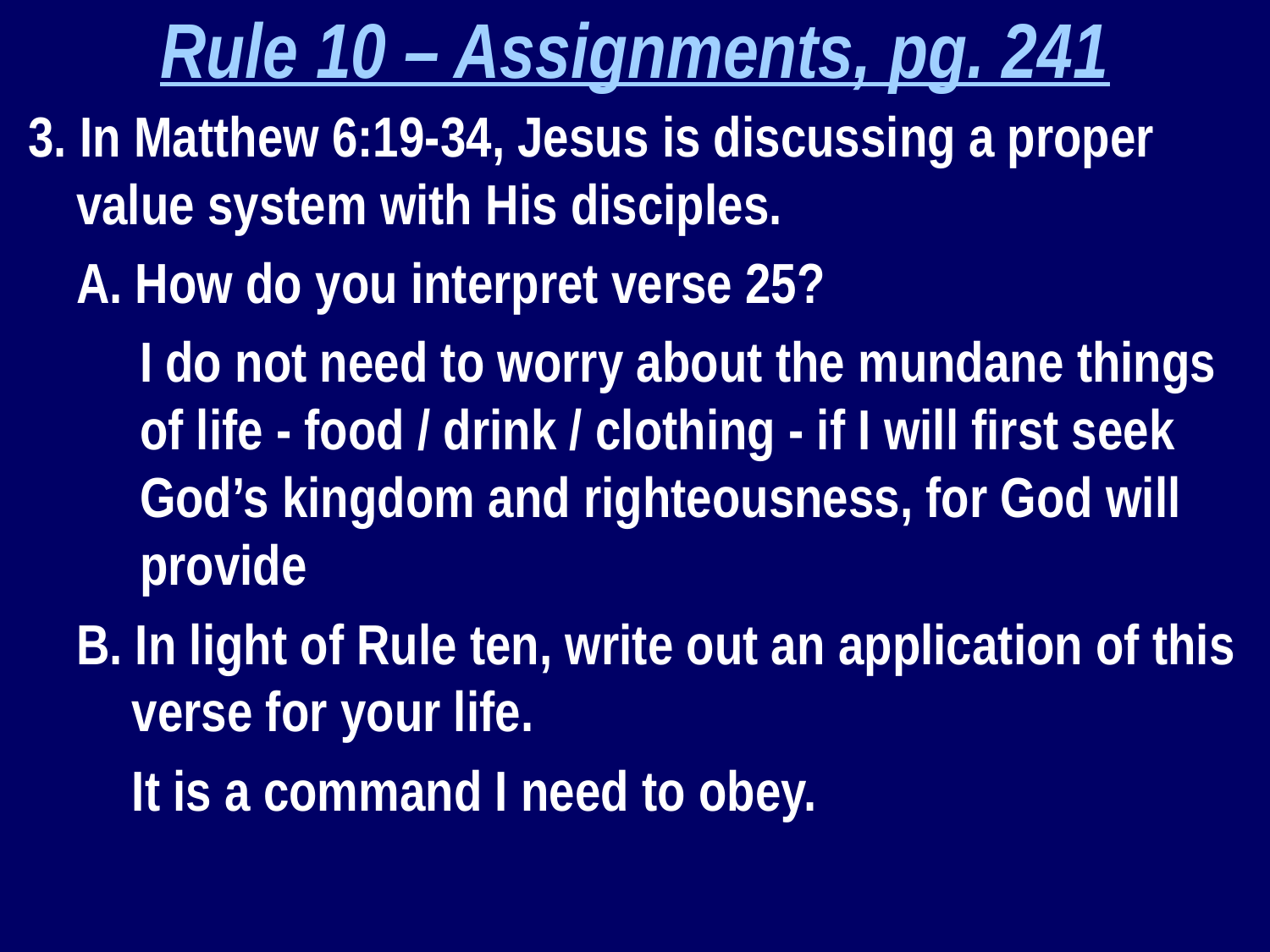

Rule 10 – Assignments, pg. 241
3. In Matthew 6:19-34, Jesus is discussing a proper value system with His disciples.
	A. How do you interpret verse 25?
I do not need to worry about the mundane things of life - food / drink / clothing - if I will first seek God’s kingdom and righteousness, for God will provide
B. In light of Rule ten, write out an application of this verse for your life.
It is a command I need to obey.